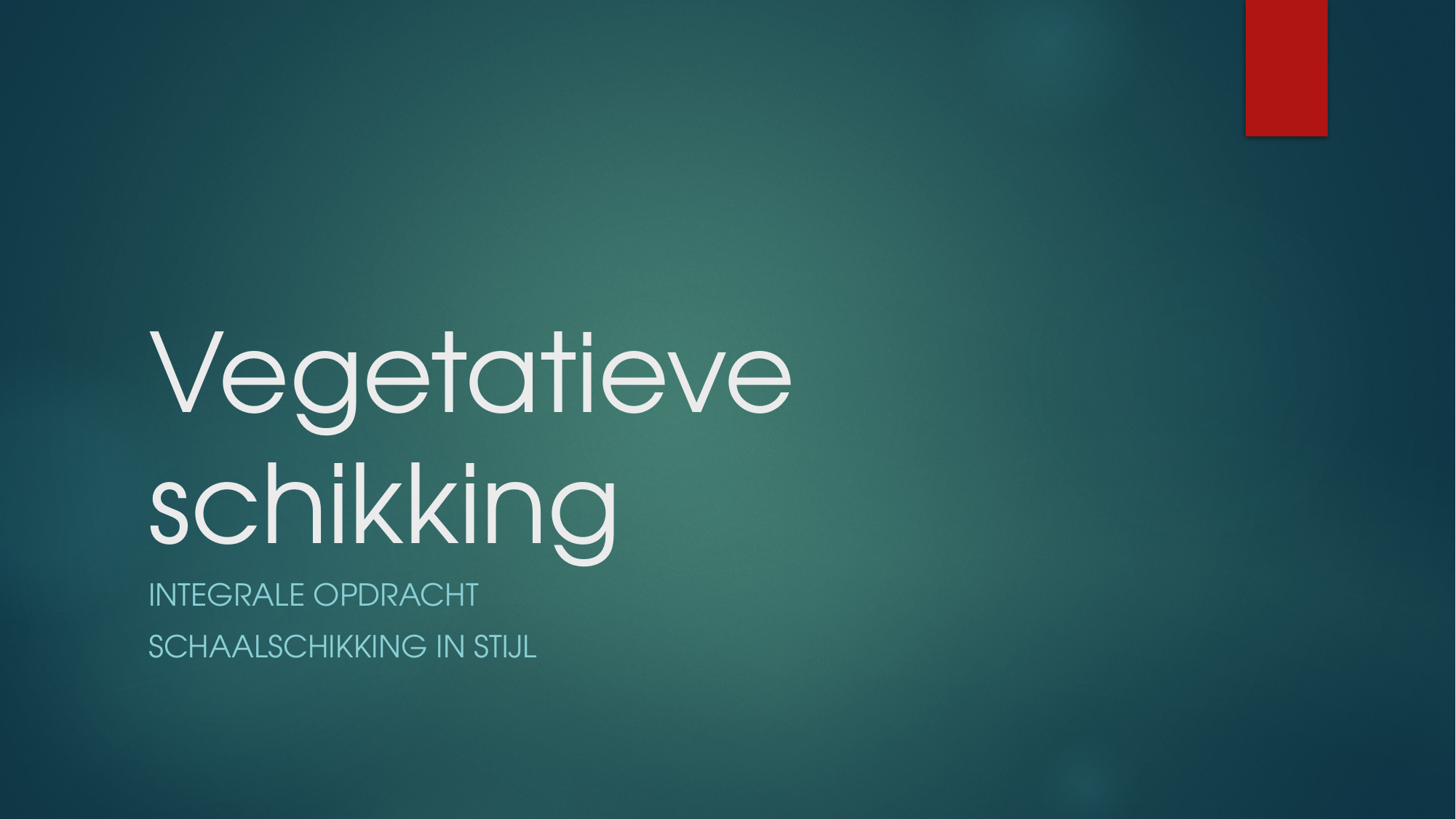

# Vegetatieve schikking
Integrale opdracht
Schaalschikking in stijl